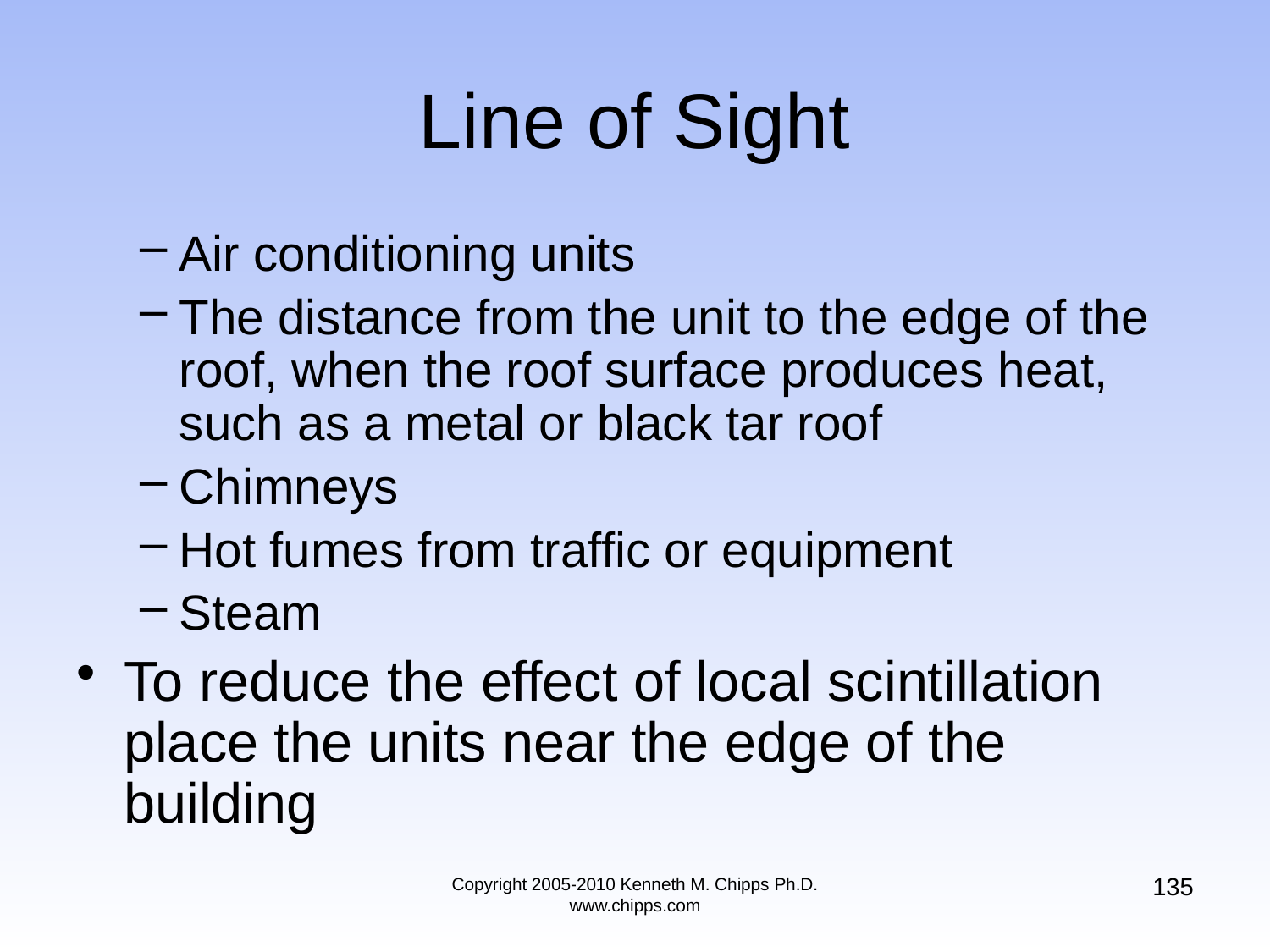

# Line of Sight
Air conditioning units
The distance from the unit to the edge of the roof, when the roof surface produces heat, such as a metal or black tar roof
Chimneys
Hot fumes from traffic or equipment
Steam
To reduce the effect of local scintillation place the units near the edge of the building
135
Copyright 2005-2010 Kenneth M. Chipps Ph.D. www.chipps.com